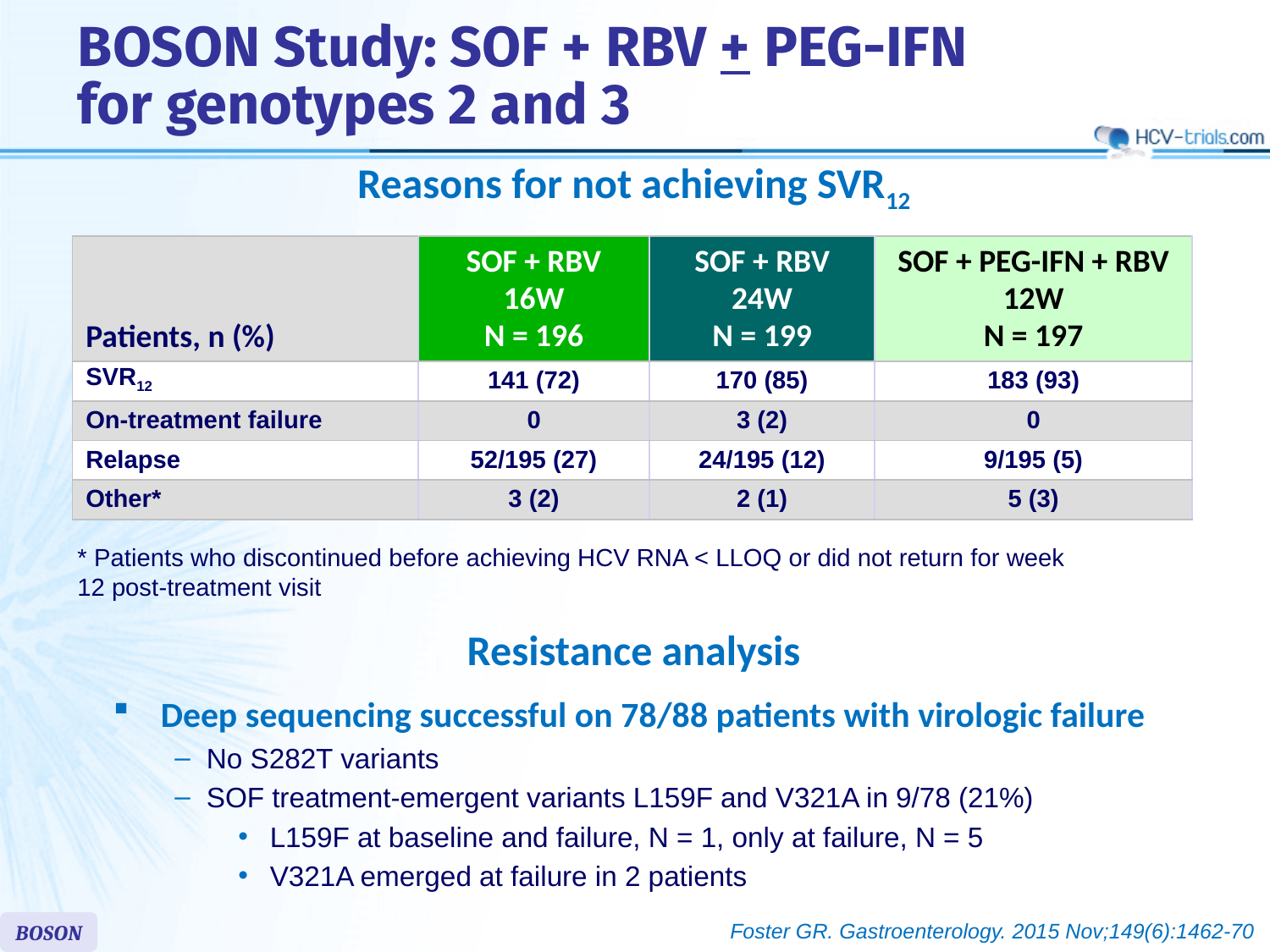

# BOSON Study: SOF + RBV + PEG-IFN for genotypes 2 and 3
Reasons for not achieving SVR12
| Patients, n (%) | SOF + RBV 16W N = 196 | SOF + RBV 24W N = 199 | SOF + PEG-IFN + RBV 12W N = 197 |
| --- | --- | --- | --- |
| SVR12 | 141 (72) | 170 (85) | 183 (93) |
| On-treatment failure | 0 | 3 (2) | 0 |
| Relapse | 52/195 (27) | 24/195 (12) | 9/195 (5) |
| Other\* | 3 (2) | 2 (1) | 5 (3) |
* Patients who discontinued before achieving HCV RNA < LLOQ or did not return for week
12 post-treatment visit
Resistance analysis
Deep sequencing successful on 78/88 patients with virologic failure
No S282T variants
SOF treatment-emergent variants L159F and V321A in 9/78 (21%)
L159F at baseline and failure, N = 1, only at failure, N = 5
V321A emerged at failure in 2 patients
Foster GR. Gastroenterology. 2015 Nov;149(6):1462-70
BOSON